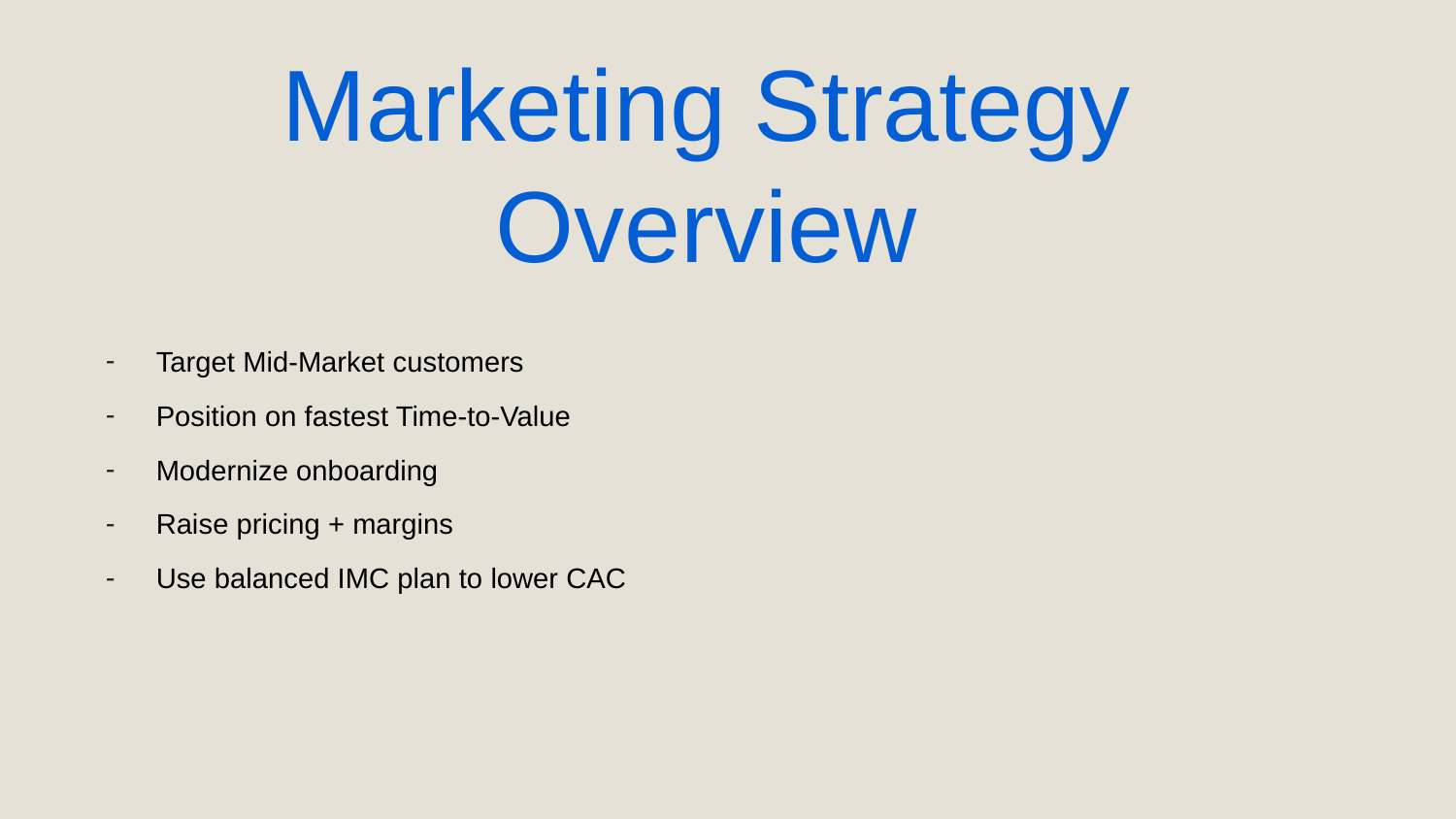

# Marketing Strategy Overview
Target Mid-Market customers
Position on fastest Time-to-Value
Modernize onboarding
Raise pricing + margins
Use balanced IMC plan to lower CAC